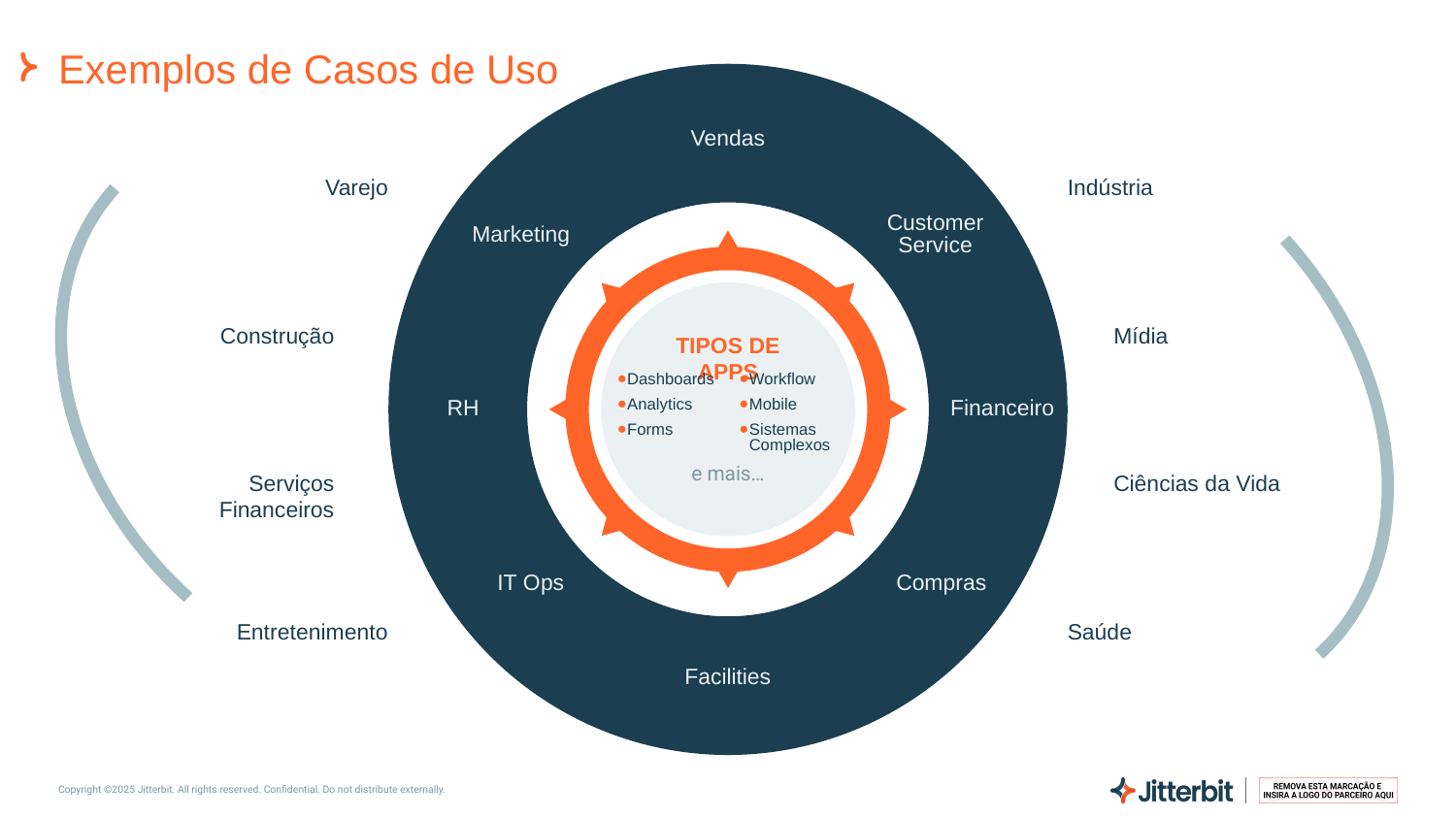

# Exemplos de Casos de Uso

Vendas
Varejo
Indústria
Customer
Service
Marketing

Construção
Mídia
TIPOS DE APPS
Dashboards
Analytics
Forms
Workflow
Mobile
Sistemas Complexos
RH
Financeiro
e mais…
Serviços
Financeiros
Ciências da Vida
IT Ops
Compras
Entretenimento
Saúde
Facilities